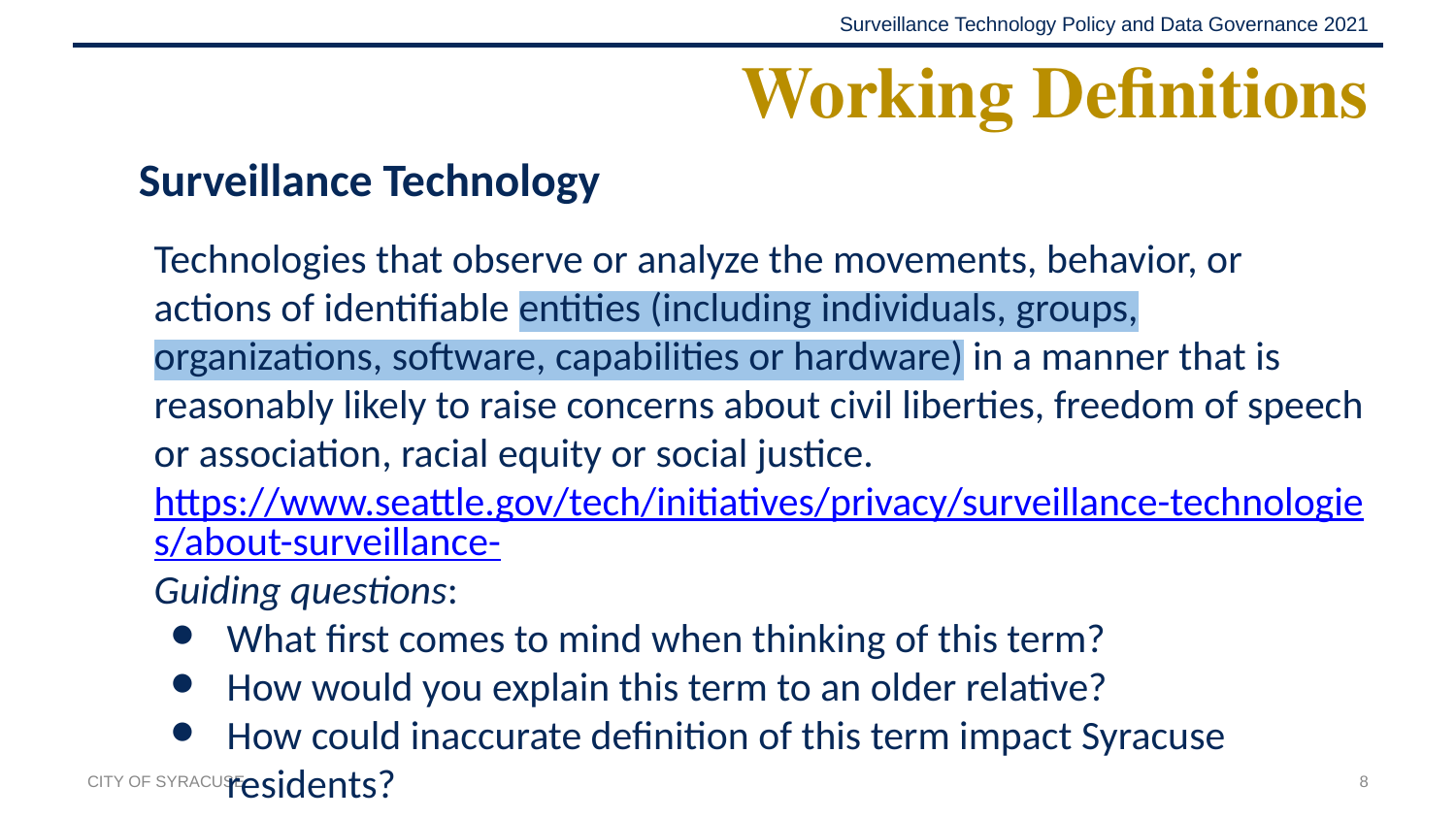

# Working Definitions
Surveillance Technology

Technologies that observe or analyze the movements, behavior, or actions of identifiable entities (including individuals, groups, organizations, software, capabilities or hardware) in a manner that is reasonably likely to raise concerns about civil liberties, freedom of speech or association, racial equity or social justice.
https://www.seattle.gov/tech/initiatives/privacy/surveillance-technologies/about-surveillance-
Guiding questions:
What first comes to mind when thinking of this term?
How would you explain this term to an older relative?
How could inaccurate definition of this term impact Syracuse residents?
CITY OF SYRACUSE